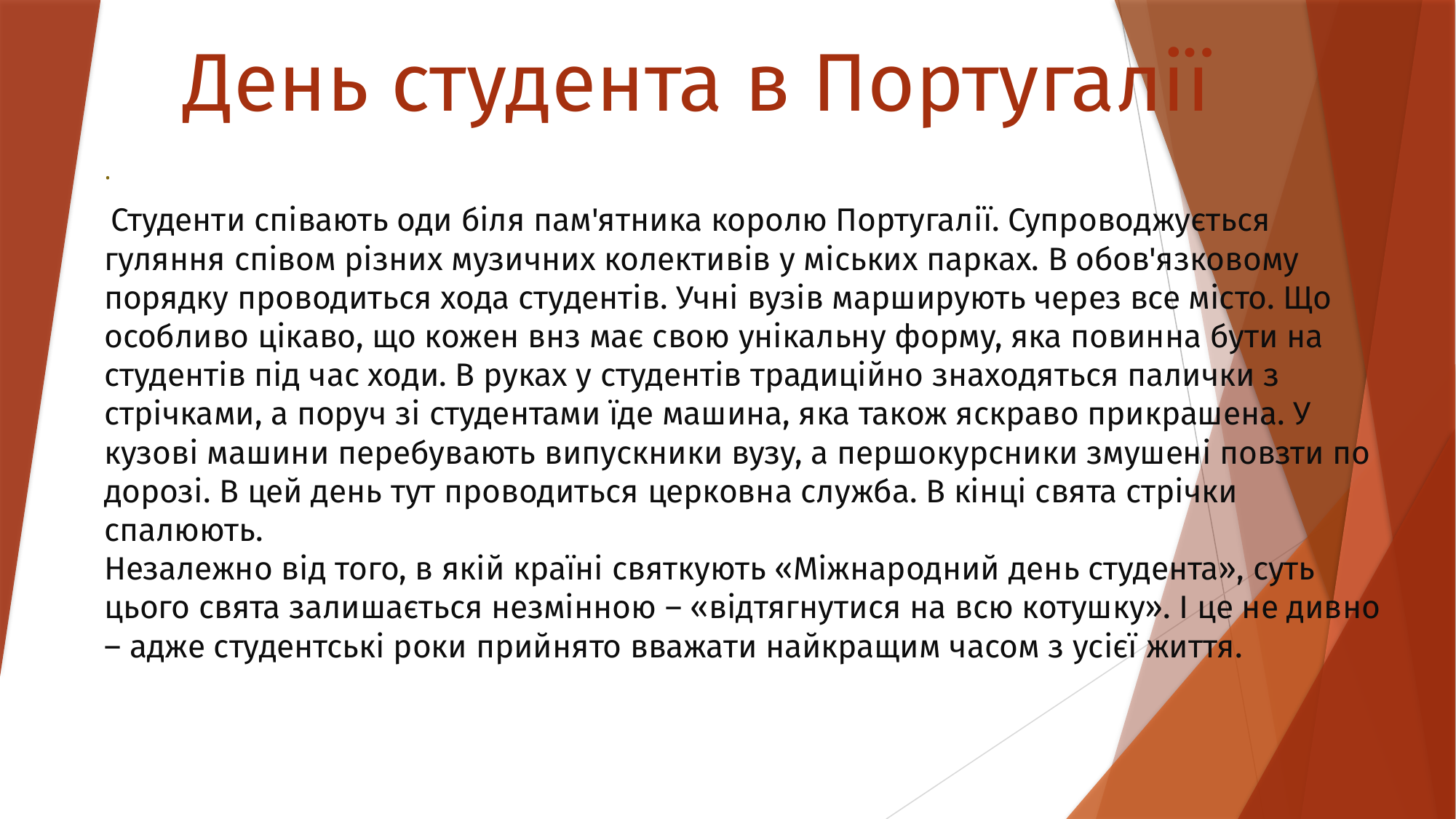

# День студента в Португалії
.
 Студенти співають оди біля пам'ятника королю Португалії. Супроводжується гуляння співом різних музичних колективів у міських парках. В обов'язковому порядку проводиться хода студентів. Учні вузів марширують через все місто. Що особливо цікаво, що кожен внз має свою унікальну форму, яка повинна бути на студентів під час ходи. В руках у студентів традиційно знаходяться палички з стрічками, а поруч зі студентами їде машина, яка також яскраво прикрашена. У кузові машини перебувають випускники вузу, а першокурсники змушені повзти по дорозі. В цей день тут проводиться церковна служба. В кінці свята стрічки спалюють.
Незалежно від того, в якій країні святкують «Міжнародний день студента», суть цього свята залишається незмінною – «відтягнутися на всю котушку». І це не дивно – адже студентські роки прийнято вважати найкращим часом з усієї життя.